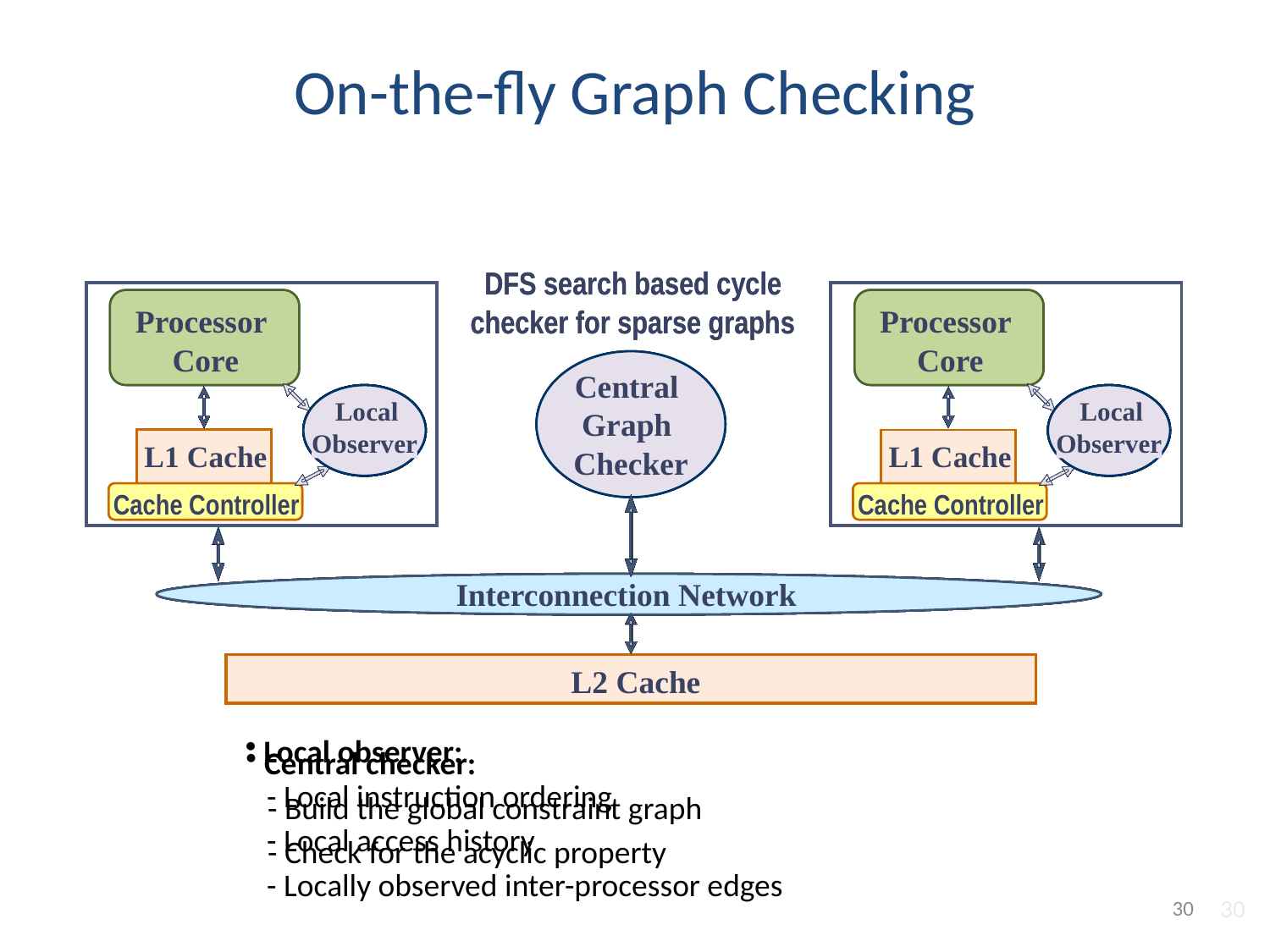

On-the-fly Graph Checking

DFS search based cycle
DFS search based cycle
checker for sparse graphs
checker for sparse graphs

Central
Central
Graph
Graph
Checker
Checker

Processor
Processor
Processor
Processor
Processor Core
Processor Core
Processor Core
Processor Core
Core
Core
Core
Core

Local
Local
Local
Local
Observer
Observer
Observer
Observer

Local
Local
Local
Local
Observer
Observer
Observer
Observer

L1 Cache
L1 Cache
L1 Cache
L1 Cache
L1 Cache
L1 Cache
L1 Cache
L1 Cache

Cache Controller
Cache Controller
Cache Controller
Cache Controller
Cache Controller
Cache Controller
Cache Controller
Cache Controller

Interconnection Network
Interconnection Network
Interconnection Network
Interconnection Network

L2 Cache
L2 Cache
L2 Cache
L2 Cache
 Local observer:
   - Local instruction ordering
   - Local access history
   - Locally observed inter-processor edges
 Central checker:
   - Build the global constraint graph
   - Check for the acyclic property
30
30